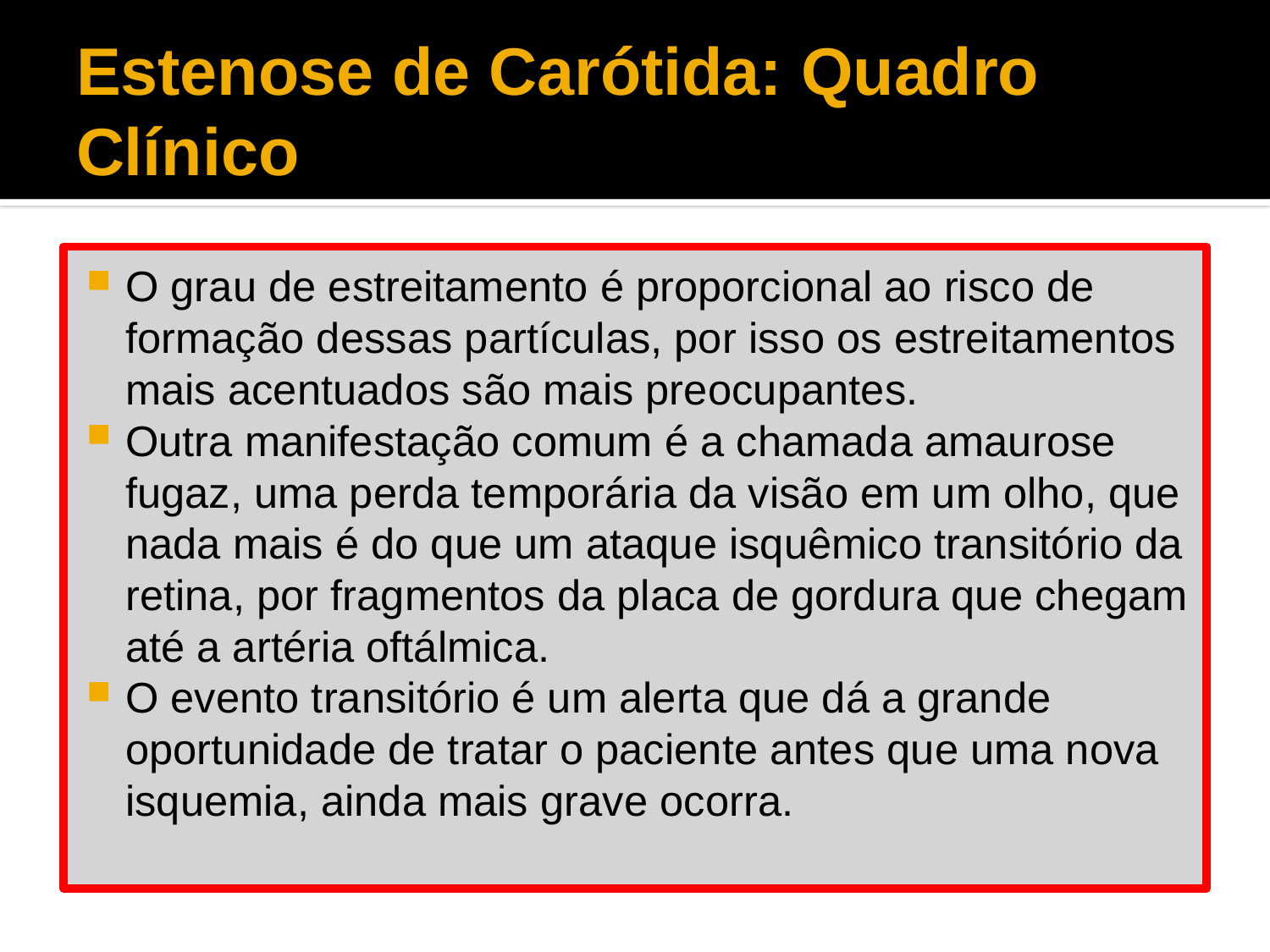

# Estenose de Carótida: Quadro Clínico
O grau de estreitamento é proporcional ao risco de formação dessas partículas, por isso os estreitamentos mais acentuados são mais preocupantes.
Outra manifestação comum é a chamada amaurose fugaz, uma perda temporária da visão em um olho, que nada mais é do que um ataque isquêmico transitório da retina, por fragmentos da placa de gordura que chegam até a artéria oftálmica.
O evento transitório é um alerta que dá a grande oportunidade de tratar o paciente antes que uma nova isquemia, ainda mais grave ocorra.